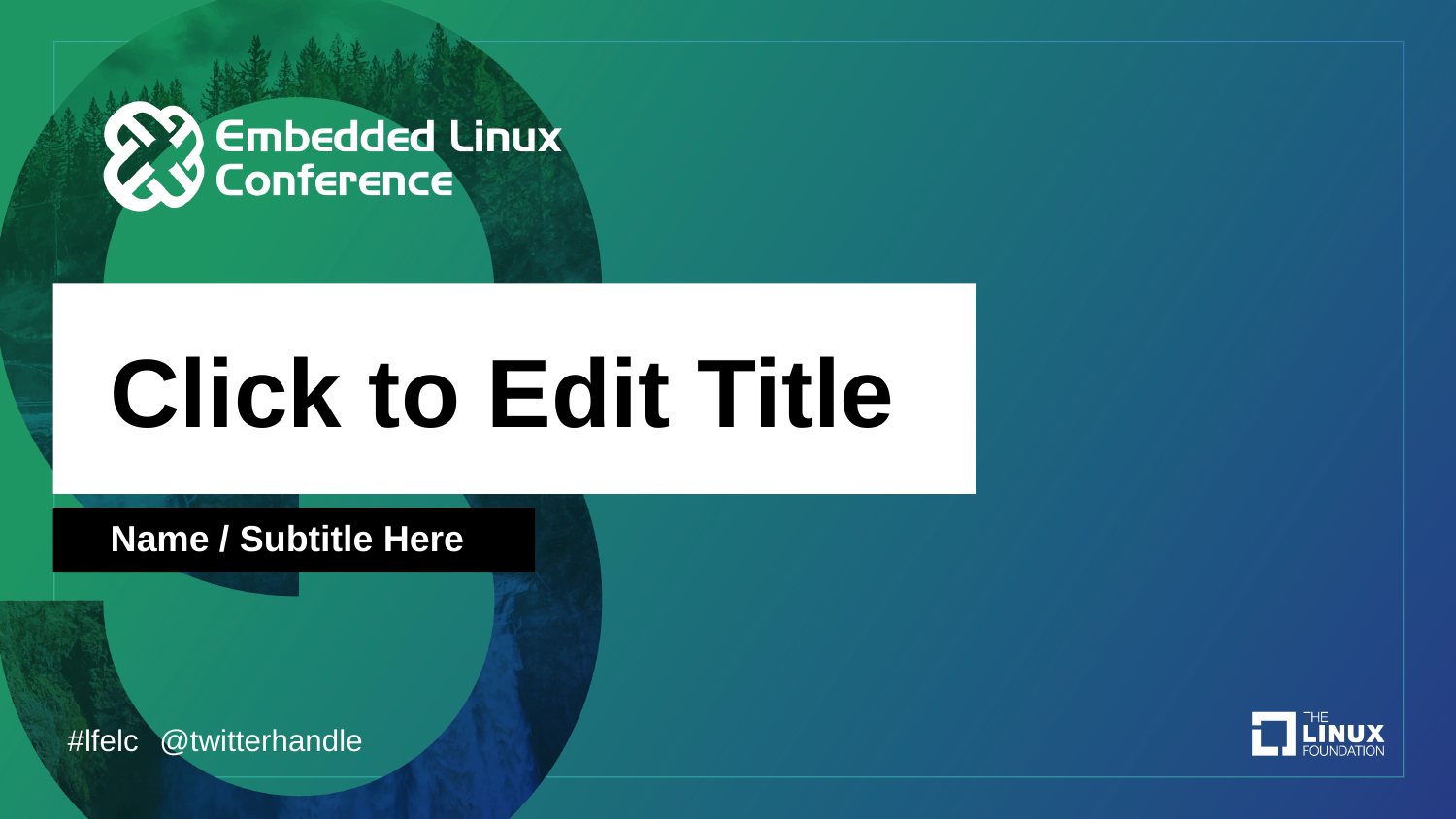

Click to Edit Title
Name / Subtitle Here
#lfelc
@twitterhandle